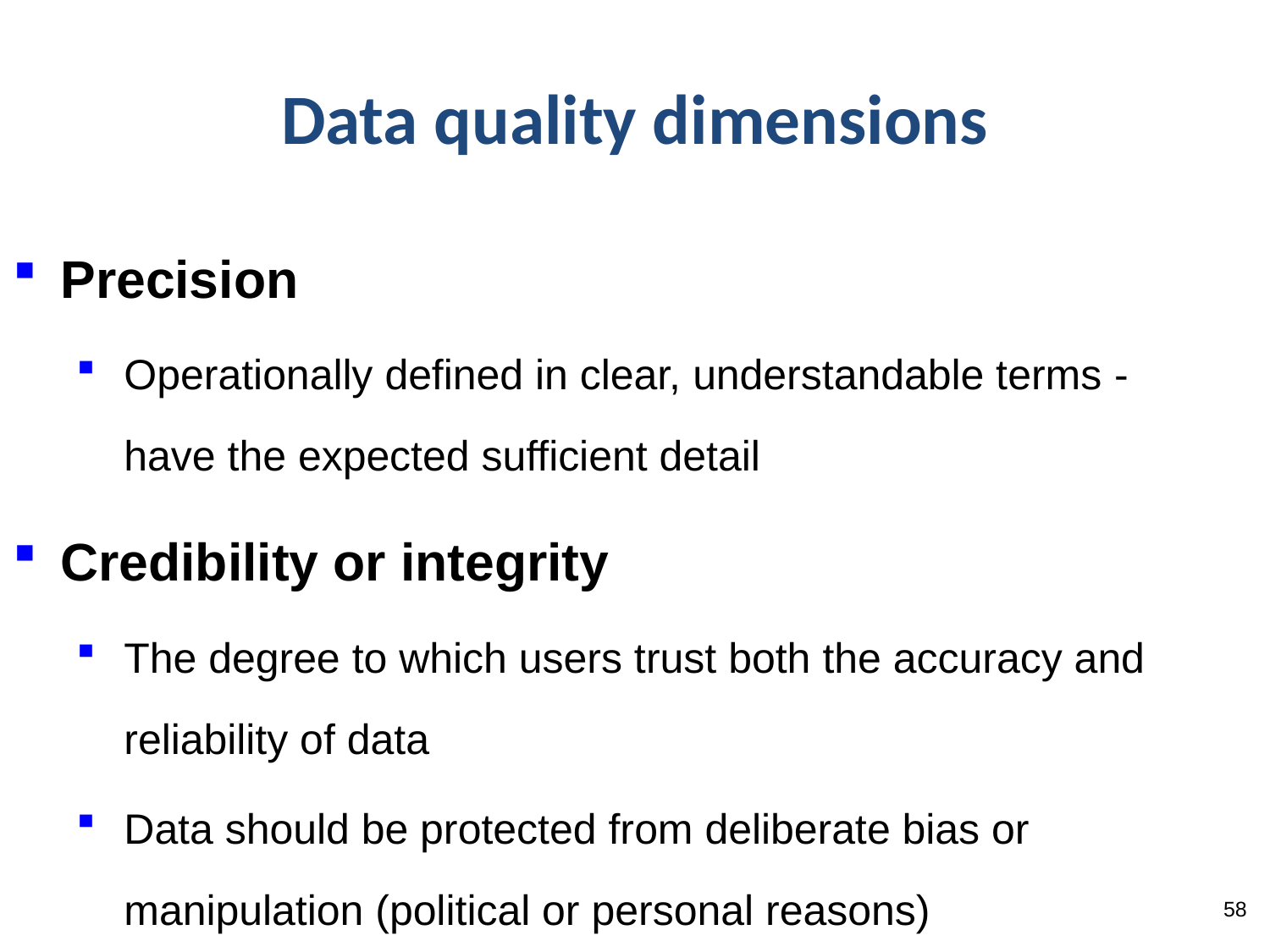

Data quality dimensions
Precision
Operationally defined in clear, understandable terms - have the expected sufficient detail
Credibility or integrity
The degree to which users trust both the accuracy and reliability of data
Data should be protected from deliberate bias or manipulation (political or personal reasons)

58